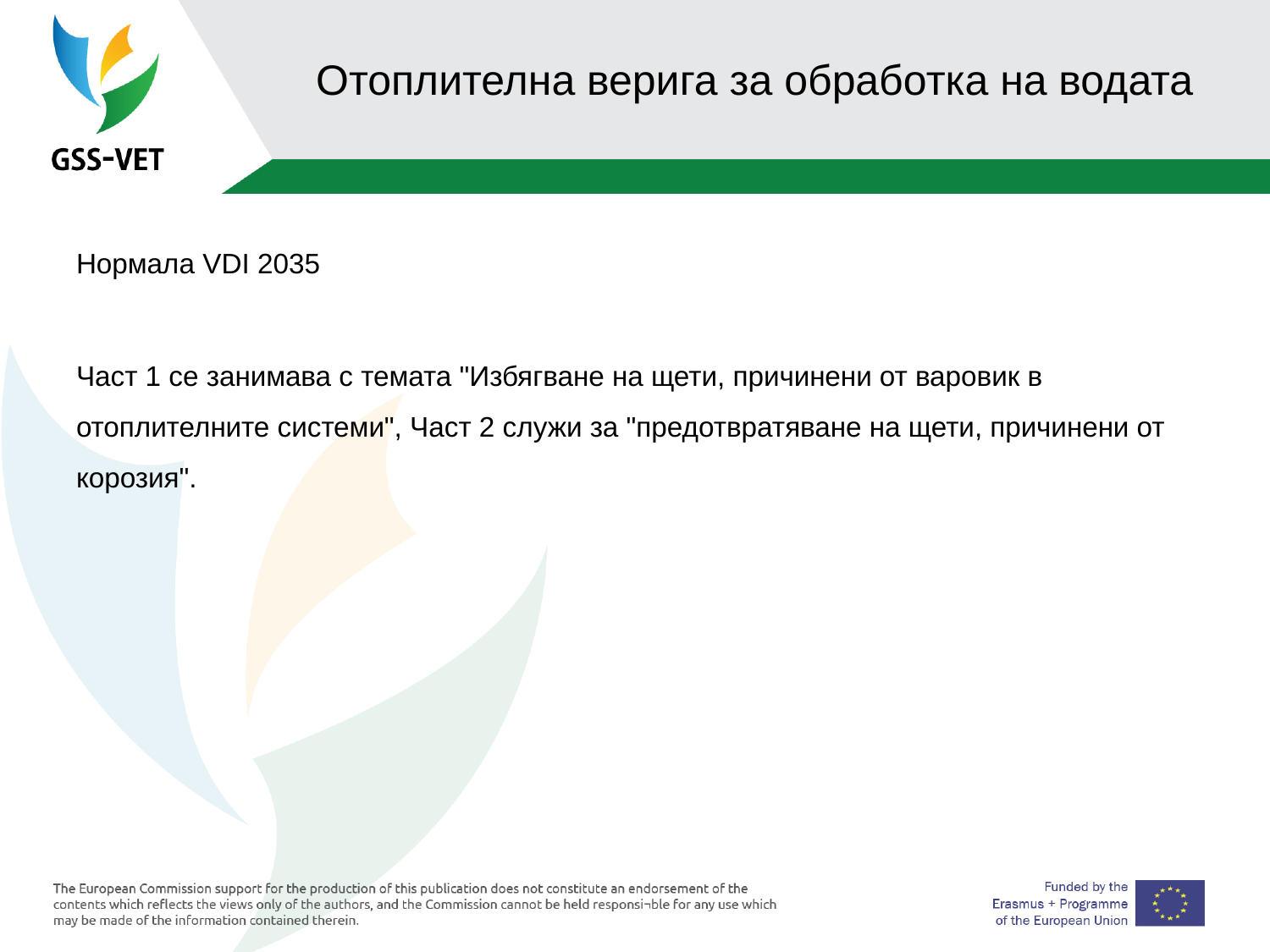

# Отоплителна верига за обработка на водата
Нормала VDI 2035

Част 1 се занимава с темата "Избягване на щети, причинени от варовик в отоплителните системи", Част 2 служи за "предотвратяване на щети, причинени от корозия".